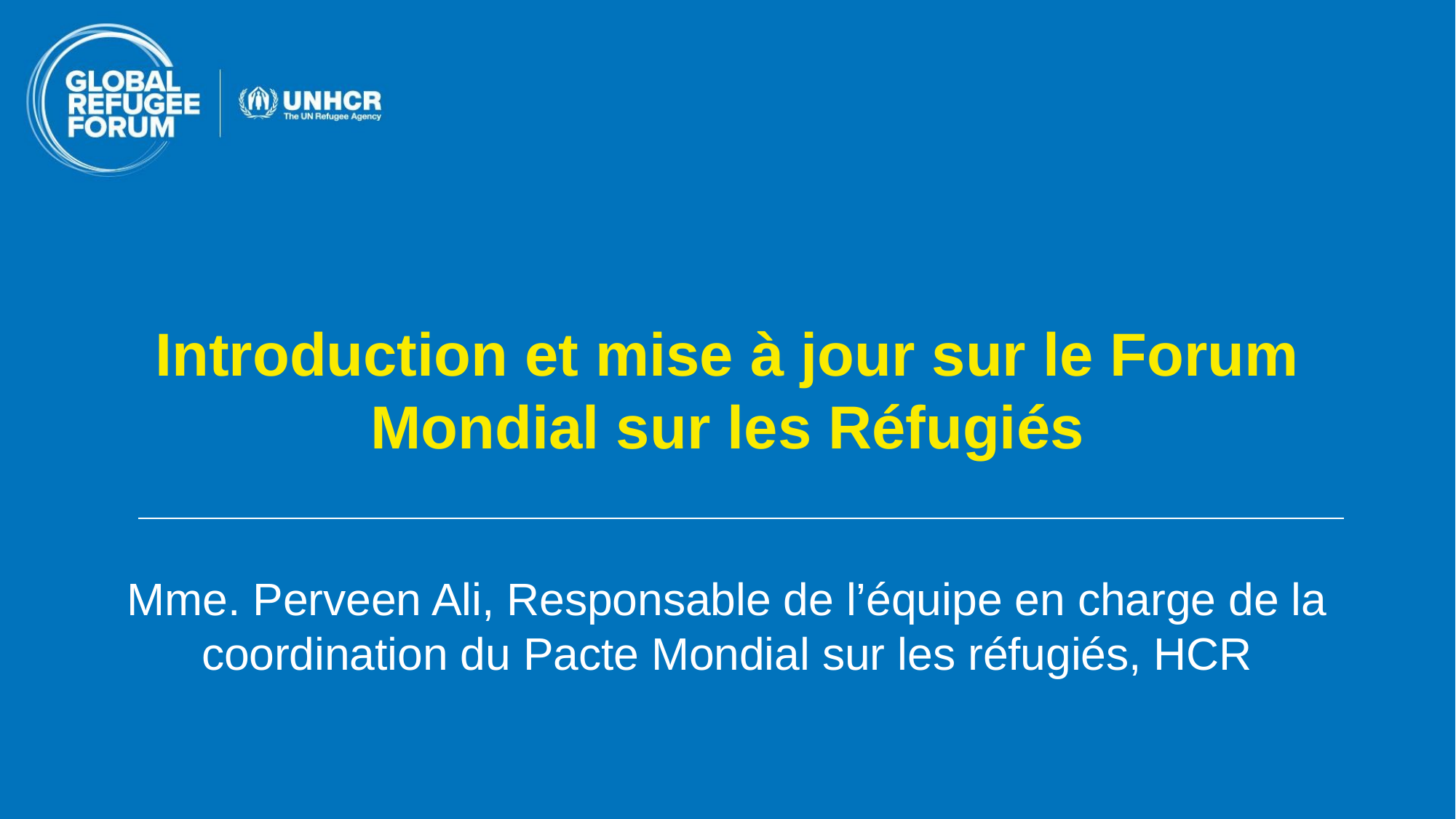

Introduction et mise à jour sur le Forum Mondial sur les Réfugiés

Mme. Perveen Ali, Responsable de l’équipe en charge de la coordination du Pacte Mondial sur les réfugiés, HCR